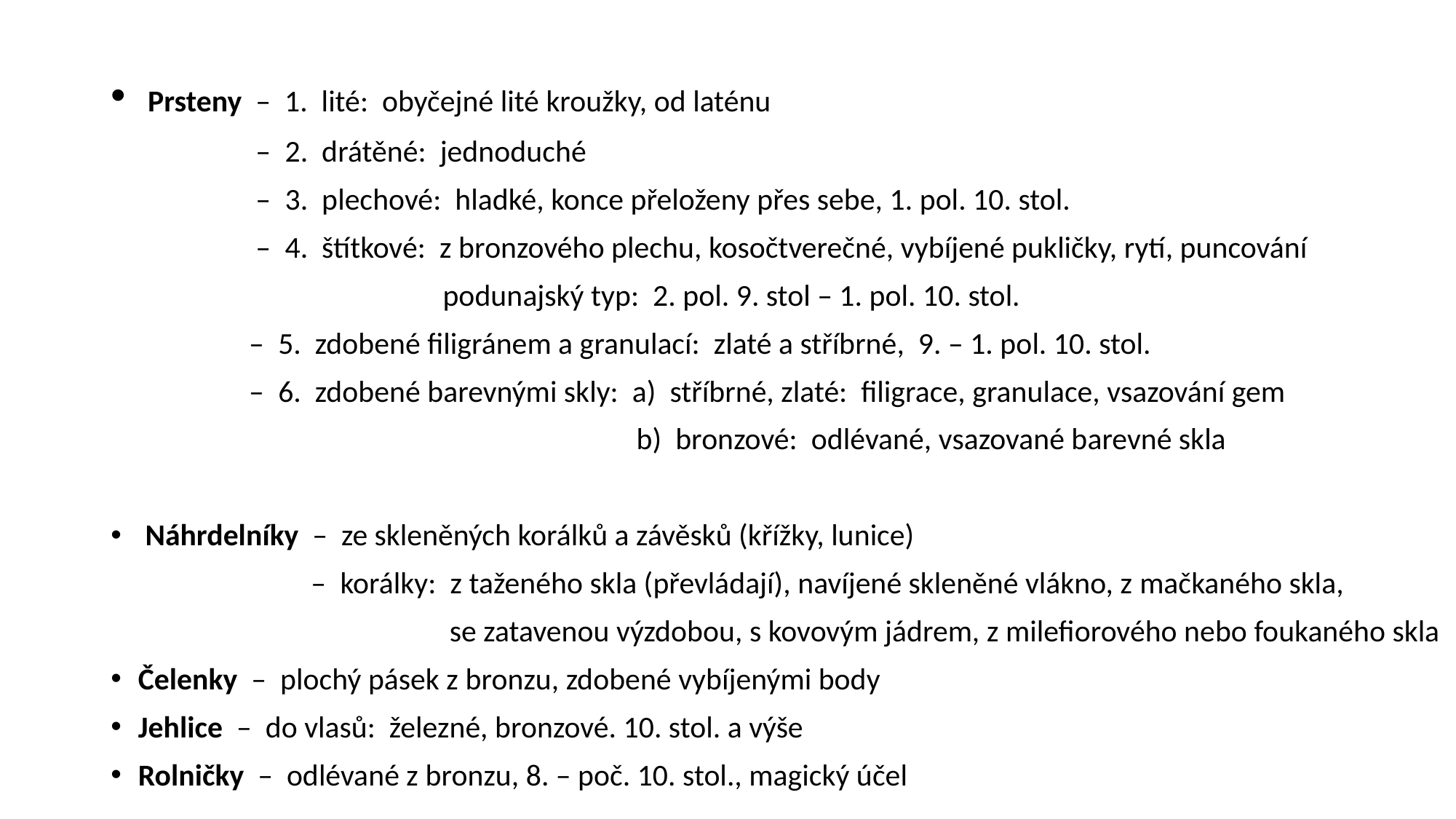

Prsteny  –  1.  lité:  obyčejné lité kroužky, od laténu
                     –  2.  drátěné:  jednoduché
                     –  3.  plechové:  hladké, konce přeloženy přes sebe, 1. pol. 10. stol.
                     –  4.  štítkové:  z bronzového plechu, kosočtverečné, vybíjené pukličky, rytí, puncování
                                                podunajský typ:  2. pol. 9. stol – 1. pol. 10. stol.
                    –  5.  zdobené filigránem a granulací:  zlaté a stříbrné,  9. – 1. pol. 10. stol.
                    –  6.  zdobené barevnými skly:  a)  stříbrné, zlaté:  filigrace, granulace, vsazování gem
                                                                            b)  bronzové:  odlévané, vsazované barevné skla

 Náhrdelníky  –  ze skleněných korálků a závěsků (křížky, lunice)
                             –  korálky:  z taženého skla (převládají), navíjené skleněné vlákno, z mačkaného skla,
                                                 se zatavenou výzdobou, s kovovým jádrem, z milefiorového nebo foukaného skla
Čelenky  –  plochý pásek z bronzu, zdobené vybíjenými body
Jehlice  –  do vlasů:  železné, bronzové. 10. stol. a výše
Rolničky  –  odlévané z bronzu, 8. – poč. 10. stol., magický účel